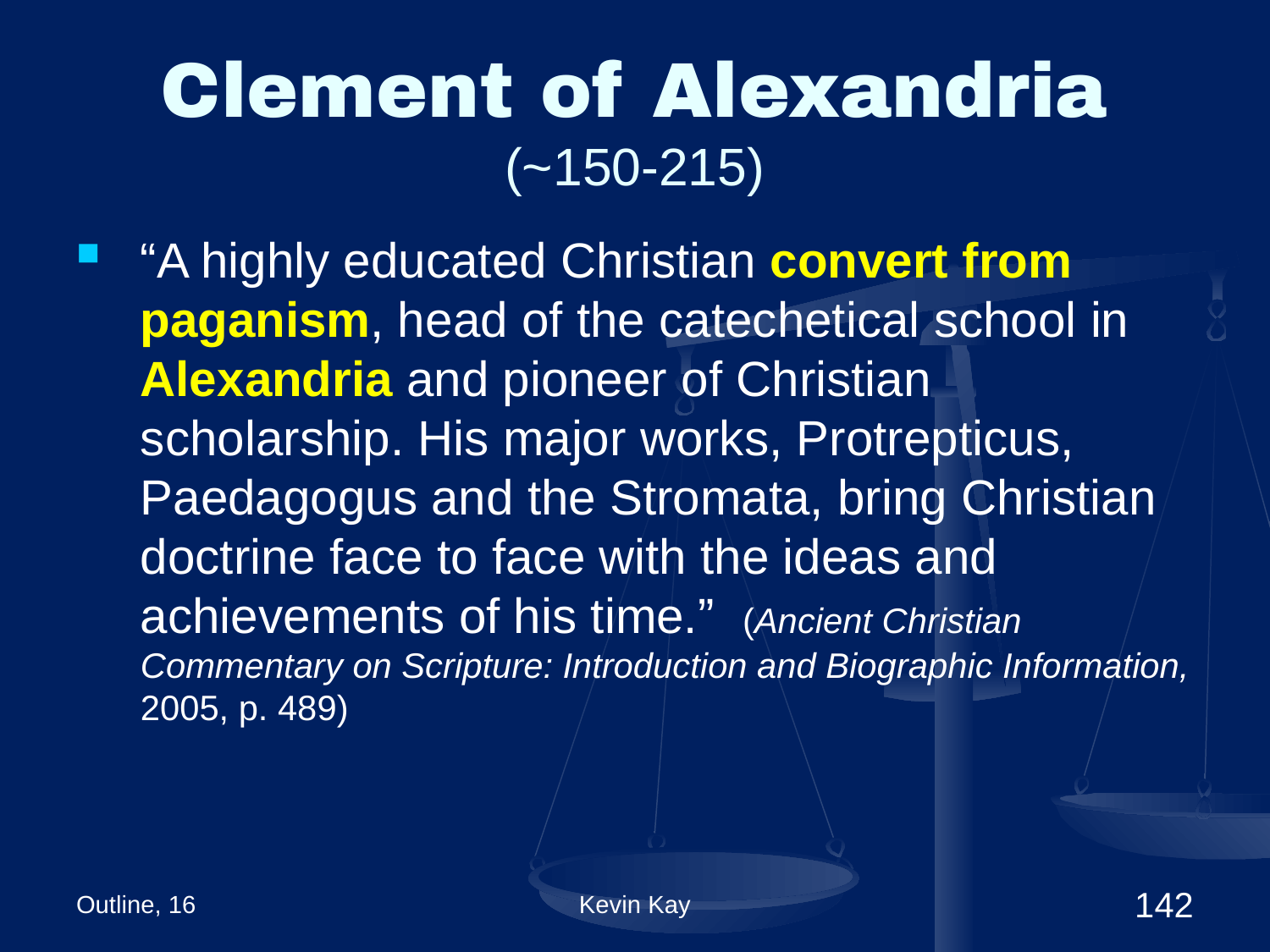

# Clement of Alexandria (~150-215)
“A highly educated Christian convert from paganism, head of the catechetical school in Alexandria and pioneer of Christian scholarship. His major works, Protrepticus, Paedagogus and the Stromata, bring Christian doctrine face to face with the ideas and achievements of his time.”  (Ancient Christian Commentary on Scripture: Introduction and Biographic Information, 2005, p. 489)

Outline, 16
Kevin Kay
142